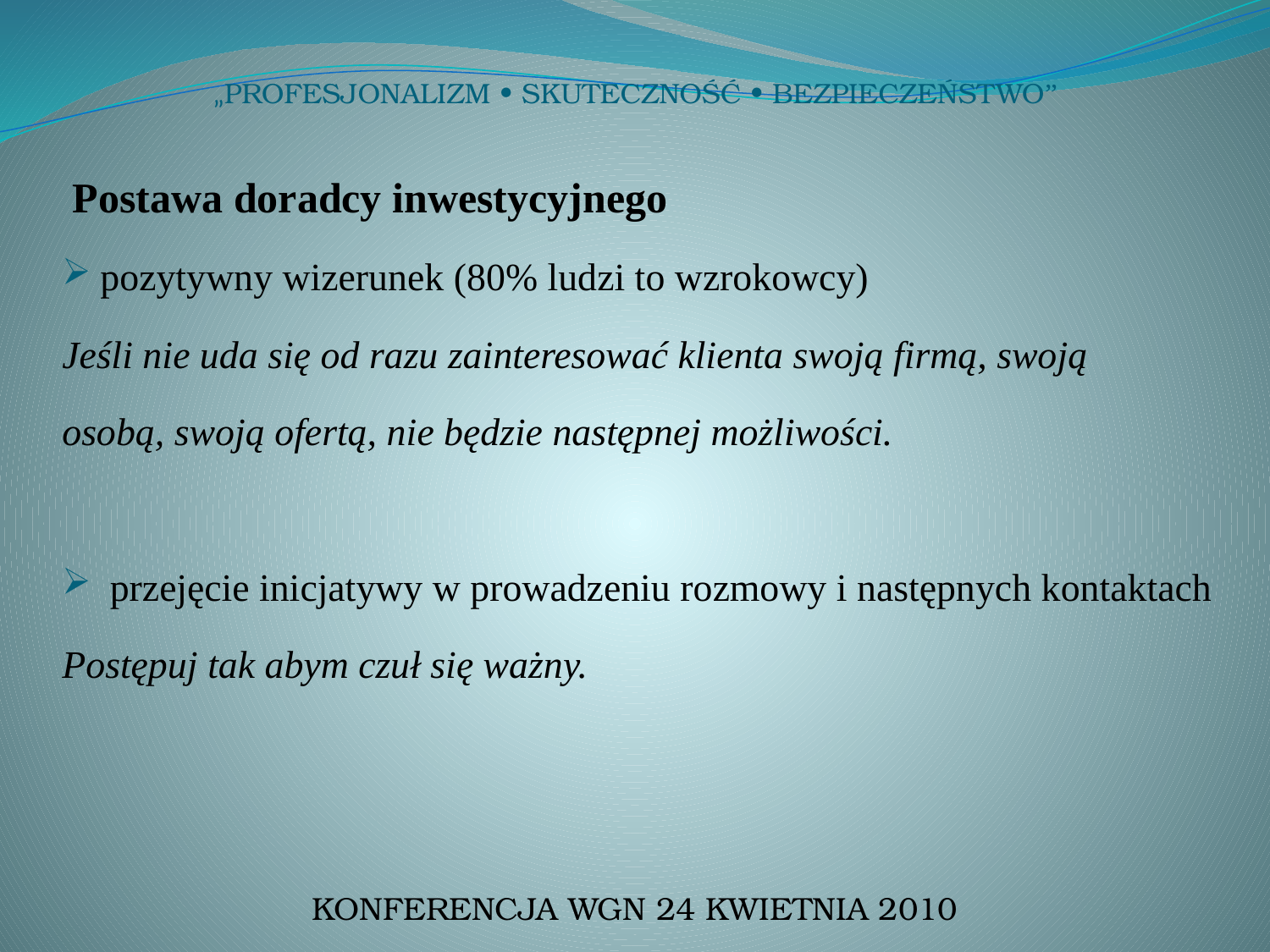

# „PROFESJONALIZM • SKUTECZNOŚĆ • BEZPIECZEŃSTWO”
 Postawa doradcy inwestycyjnego
pozytywny wizerunek (80% ludzi to wzrokowcy)
Jeśli nie uda się od razu zainteresować klienta swoją firmą, swoją
osobą, swoją ofertą, nie będzie następnej możliwości.

 przejęcie inicjatywy w prowadzeniu rozmowy i następnych kontaktach
Postępuj tak abym czuł się ważny.

KONFERENCJA WGN 24 KWIETNIA 2010